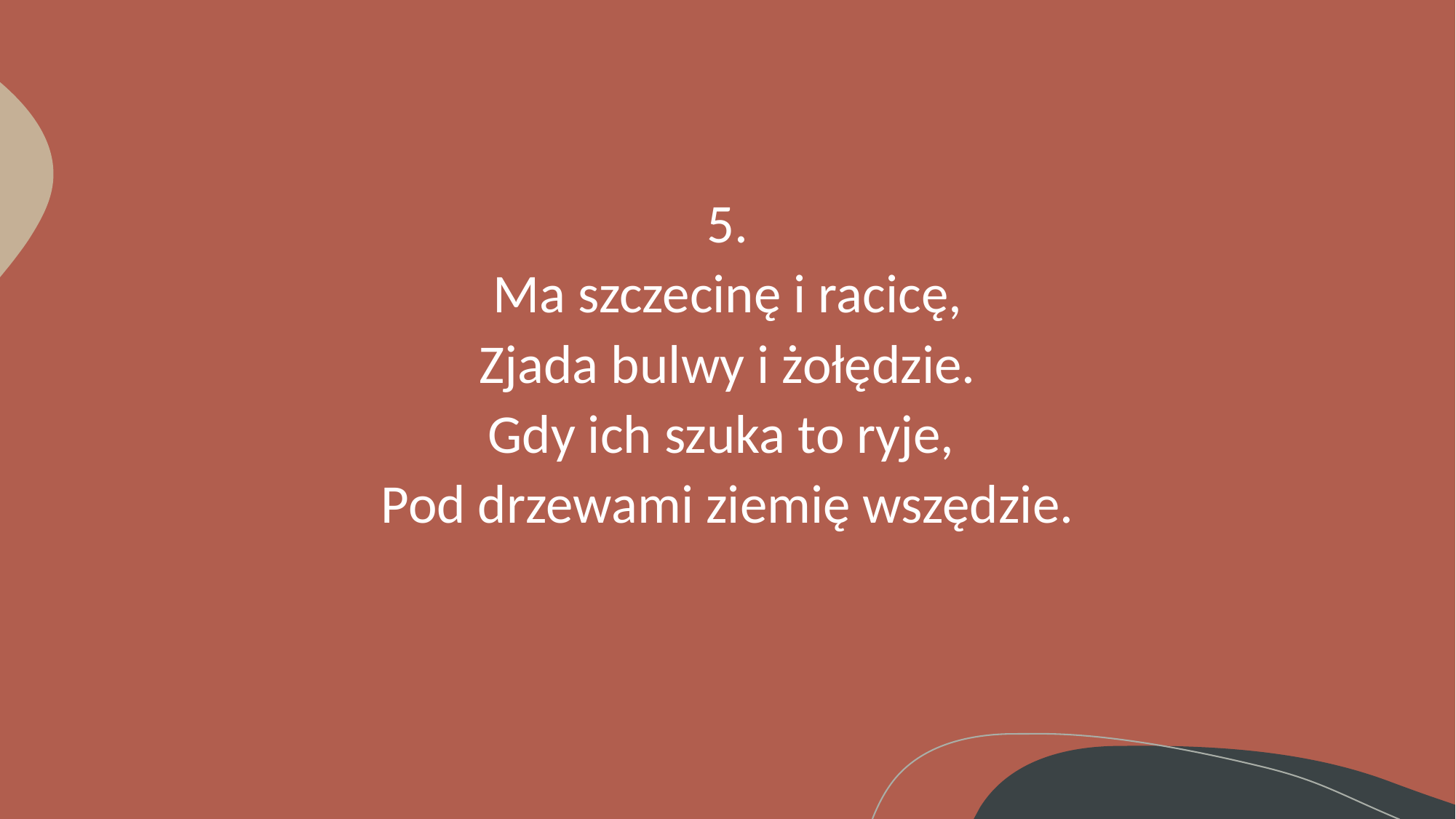

# 5. Ma szczecinę i racicę, Zjada bulwy i żołędzie. Gdy ich szuka to ryje, Pod drzewami ziemię wszędzie.